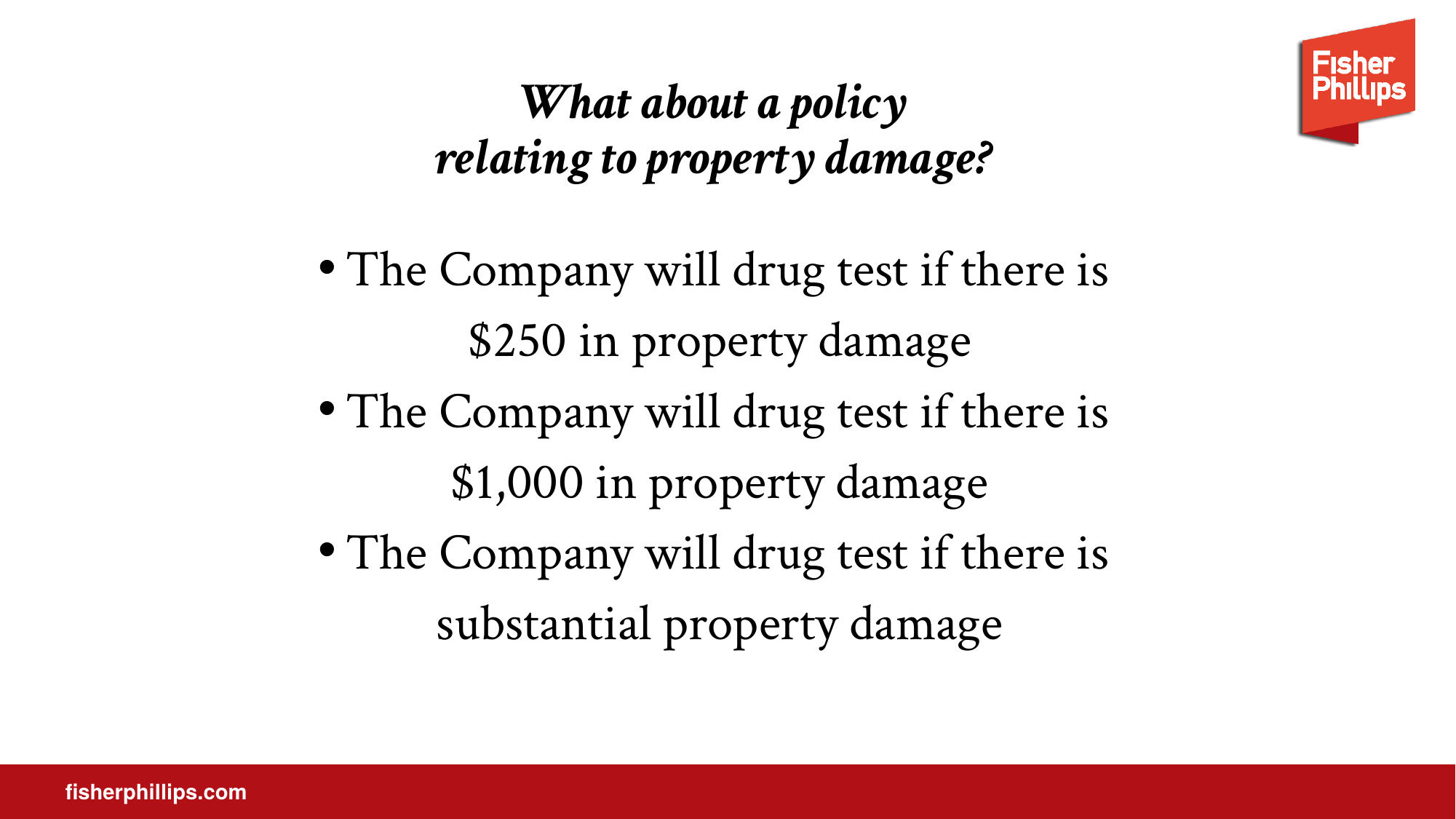

# What about a policy relating to property damage?
The Company will drug test if there is
$250 in property damage
The Company will drug test if there is
$1,000 in property damage
The Company will drug test if there is
substantial property damage